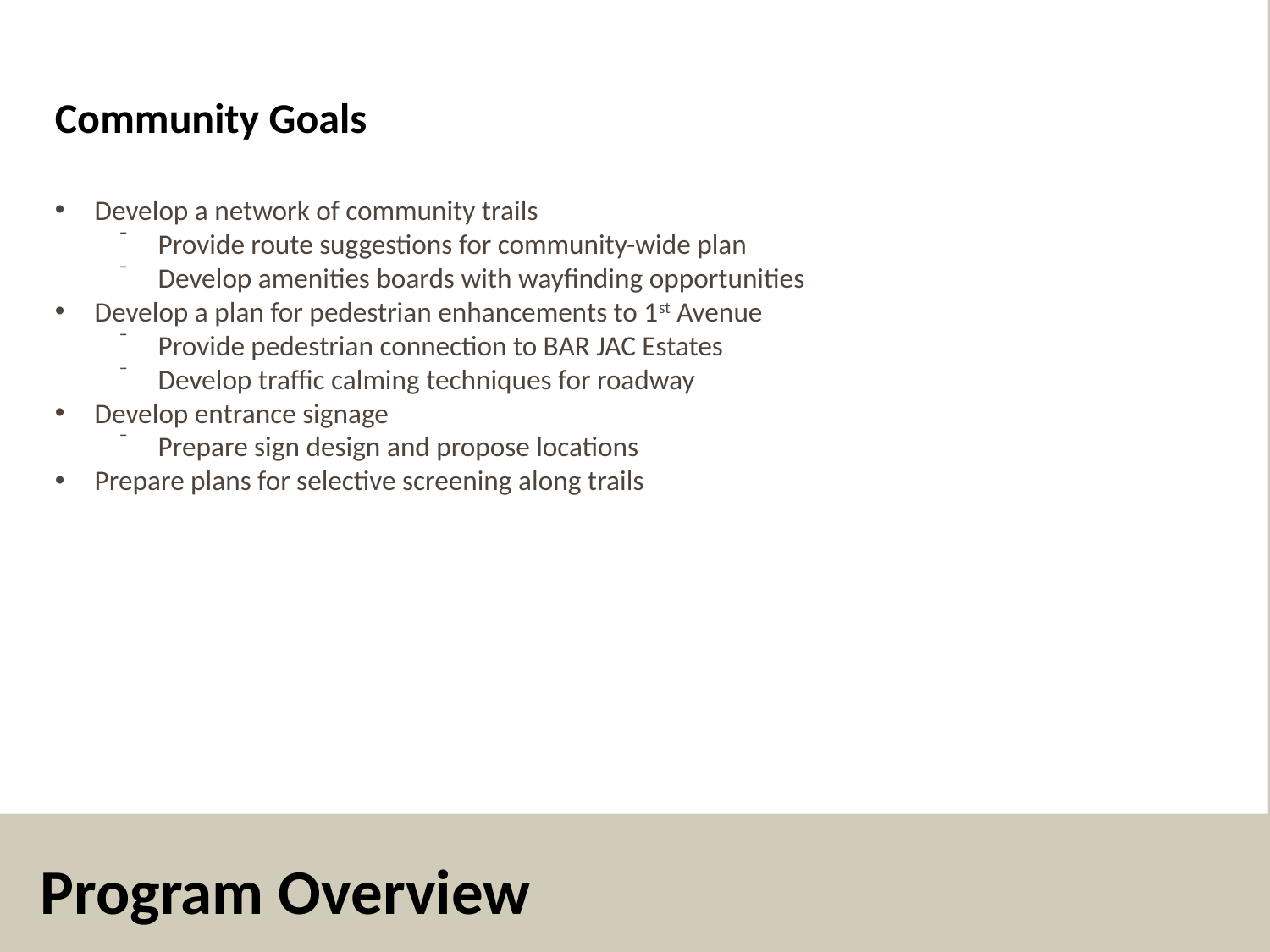

Community Goals

Develop a network of community trails
Provide route suggestions for community-wide plan
Develop amenities boards with wayfinding opportunities
Develop a plan for pedestrian enhancements to 1st Avenue
Provide pedestrian connection to BAR JAC Estates
Develop traffic calming techniques for roadway
Develop entrance signage
Prepare sign design and propose locations
Prepare plans for selective screening along trails

Program Overview